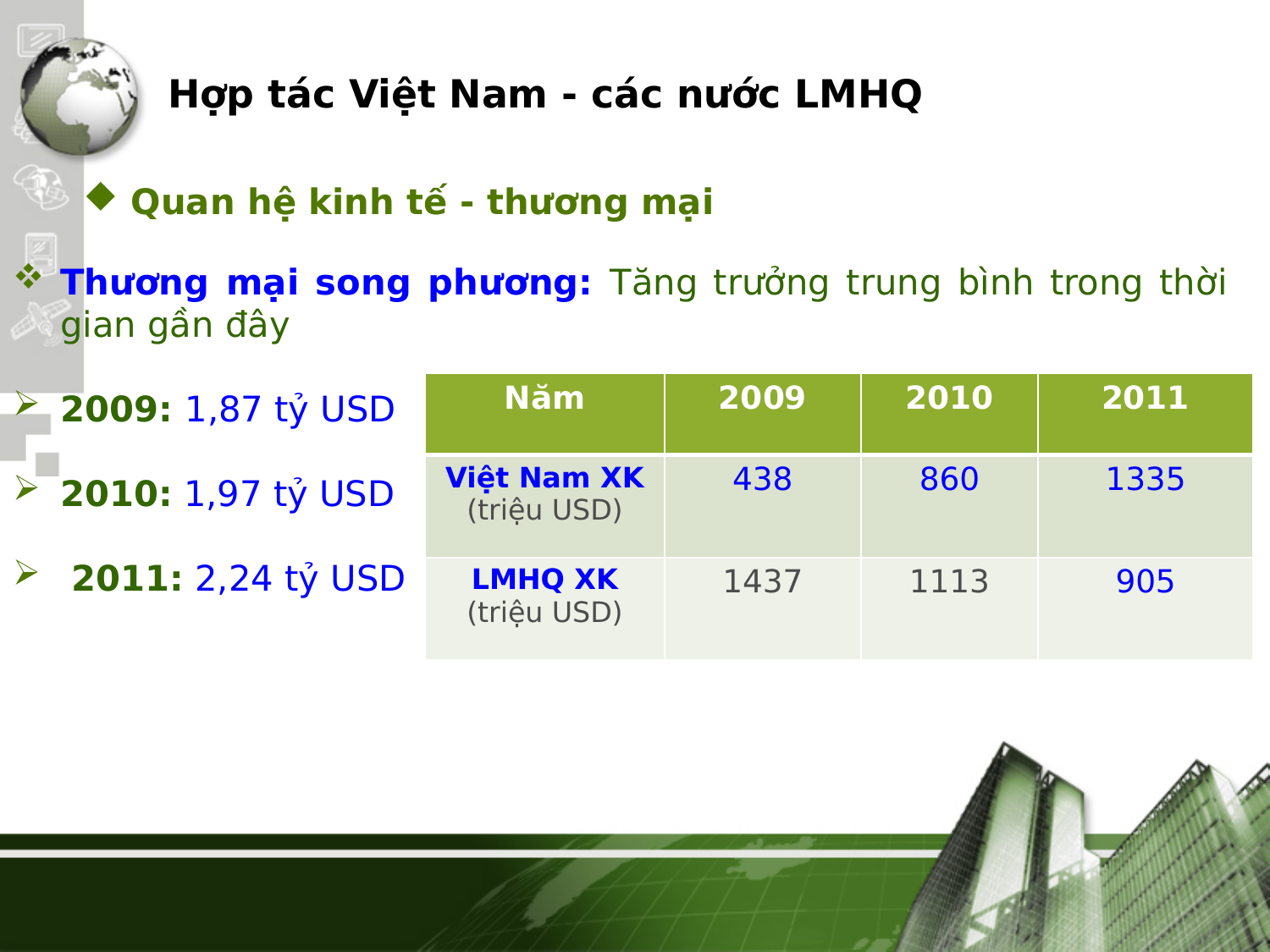

# Hợp tác Việt Nam - các nước LMHQ
Quan hệ kinh tế - thương mại
Thương mại song phương: Tăng trưởng trung bình trong thời gian gần đây
2009: 1,87 tỷ USD
2010: 1,97 tỷ USD
 2011: 2,24 tỷ USD

| Năm | 2009 | 2010 | 2011 |
| --- | --- | --- | --- |
| Việt Nam XK (triệu USD) | 438 | 860 | 1335 |
| LMHQ XK (triệu USD) | 1437 | 1113 | 905 |